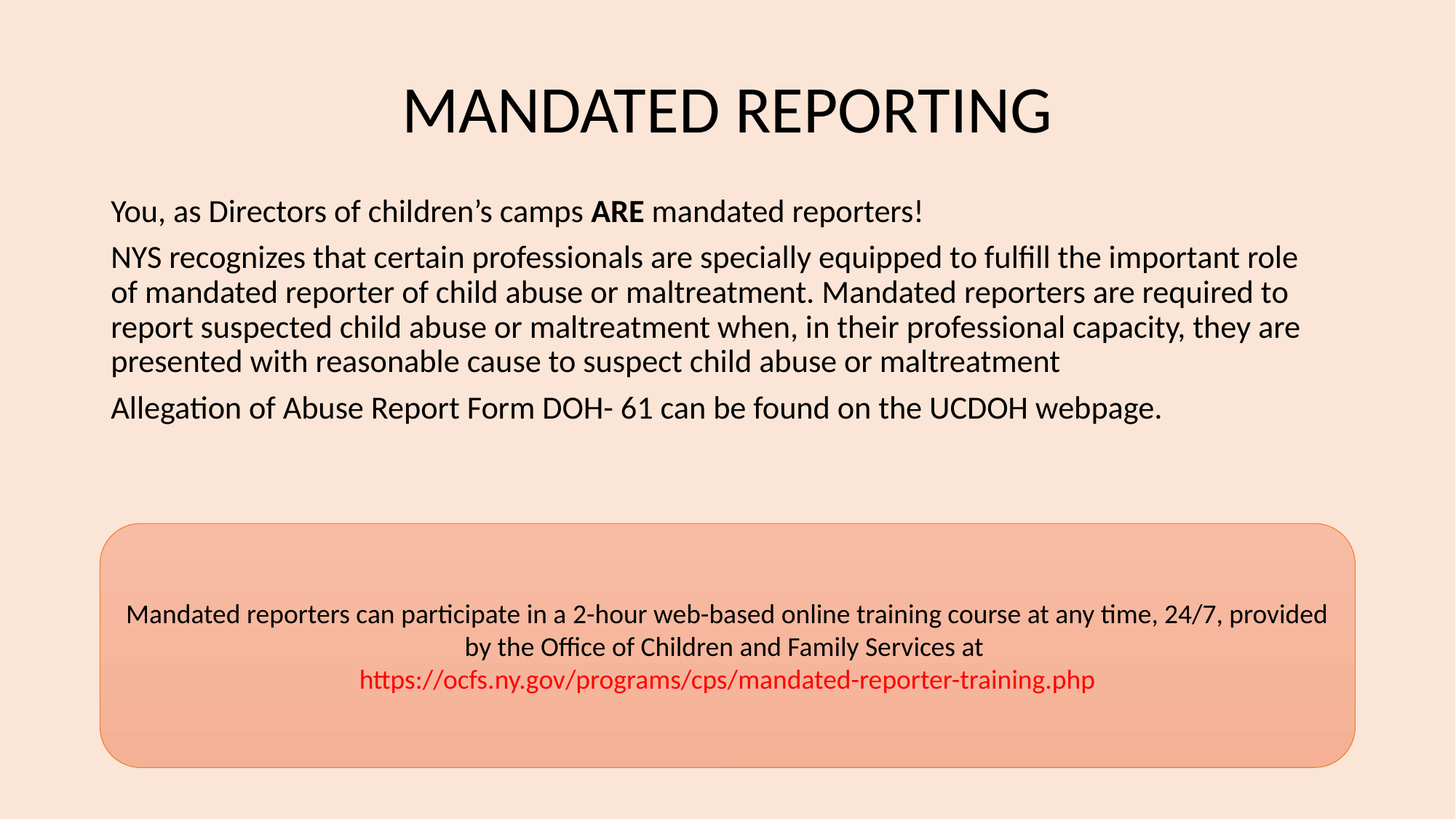

# MANDATED REPORTING

You, as Directors of children’s camps ARE mandated reporters!
NYS recognizes that certain professionals are specially equipped to fulfill the important role of mandated reporter of child abuse or maltreatment. Mandated reporters are required to report suspected child abuse or maltreatment when, in their professional capacity, they are presented with reasonable cause to suspect child abuse or maltreatment
Allegation of Abuse Report Form DOH- 61 can be found on the UCDOH webpage.

Mandated reporters can participate in a 2-hour web-based online training course at any time, 24/7, provided by the Office of Children and Family Services at
https://ocfs.ny.gov/programs/cps/mandated-reporter-training.php